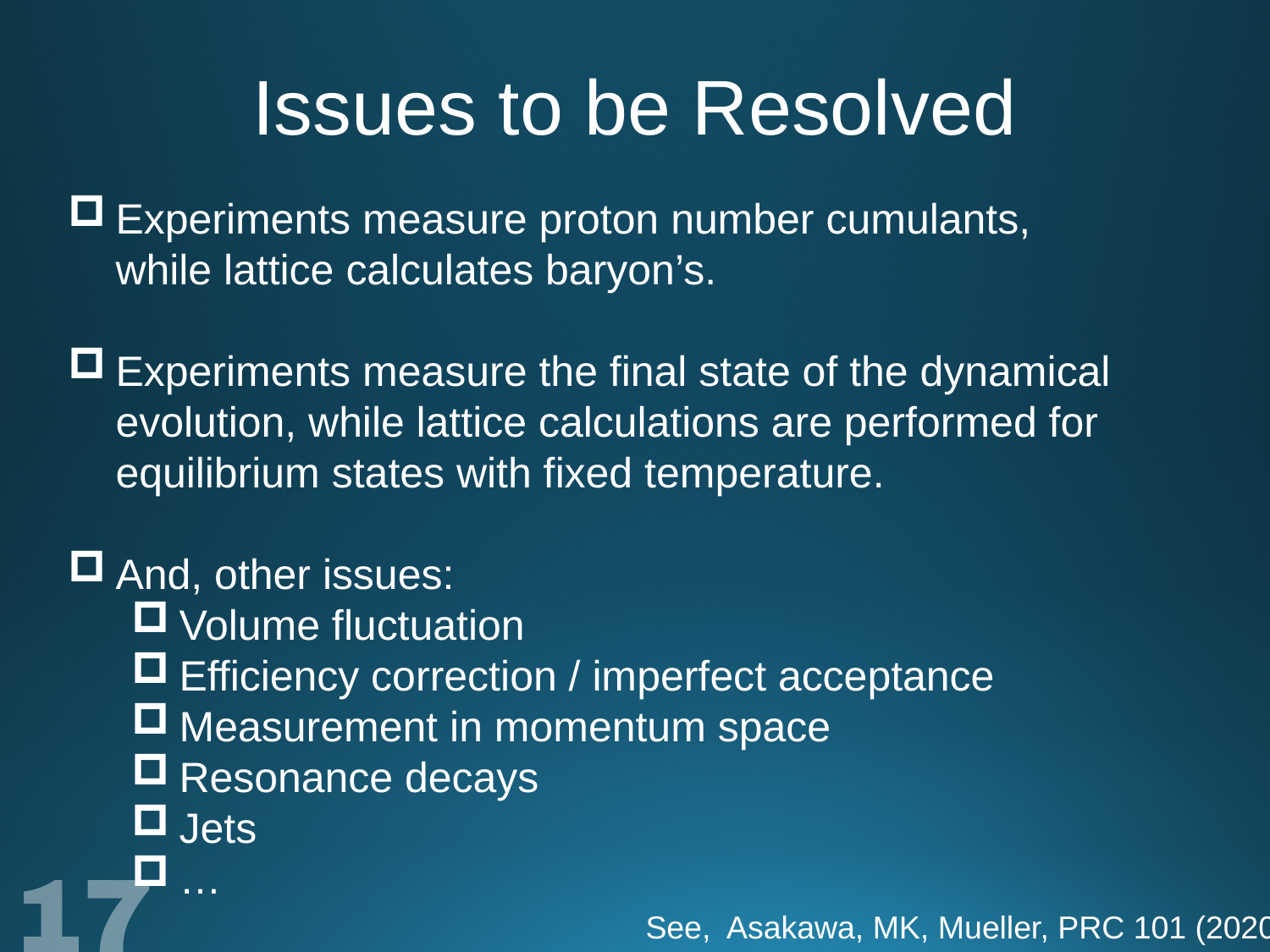

# Issues to be Resolved
Experiments measure proton number cumulants, while lattice calculates baryon’s.

Experiments measure the final state of the dynamical evolution, while lattice calculations are performed for equilibrium states with fixed temperature.

And, other issues:
Volume fluctuation
Efficiency correction / imperfect acceptance
Measurement in momentum space
Resonance decays
Jets
…
17
See,  Asakawa, MK, Mueller, PRC 101 (2020)